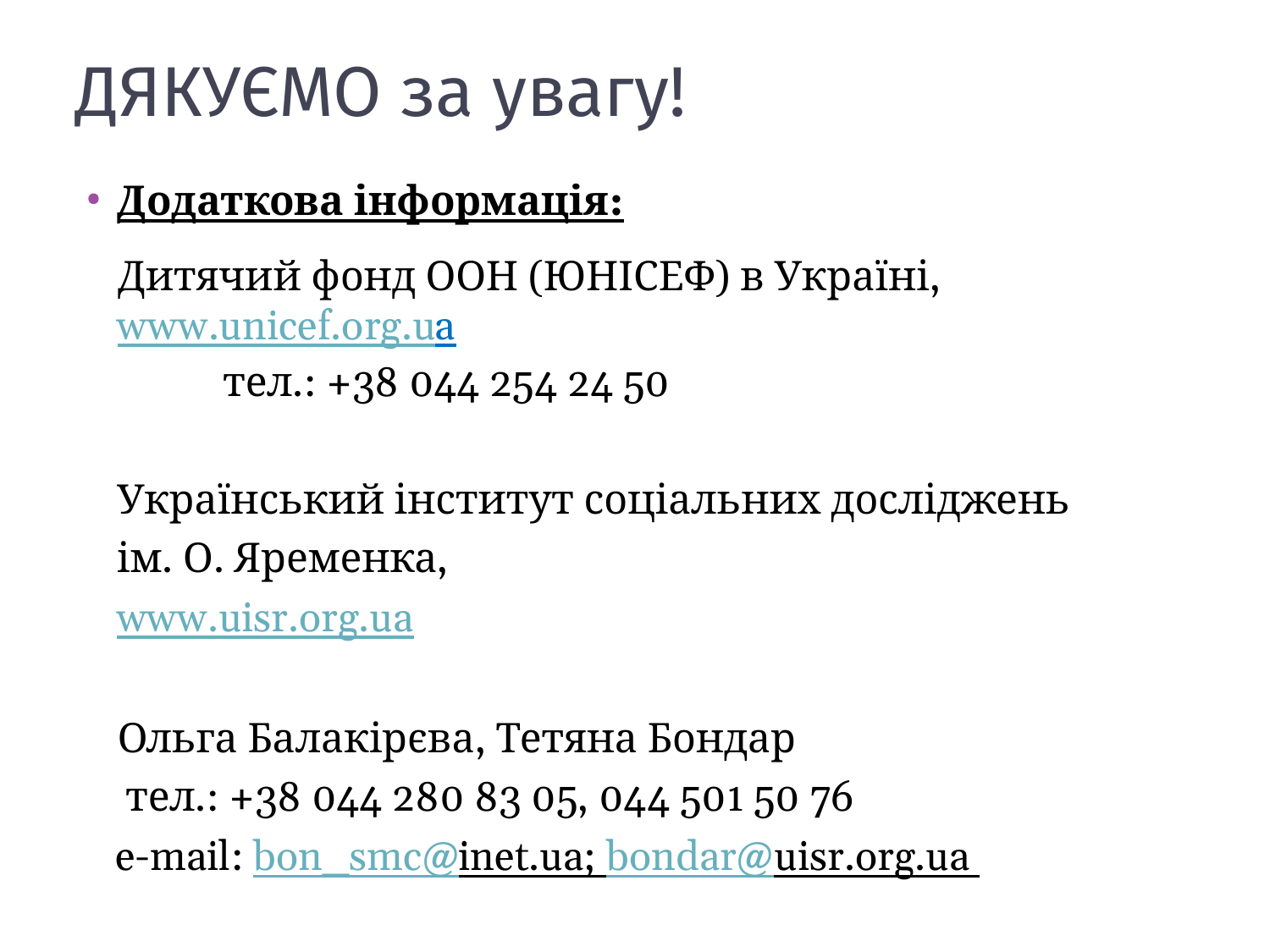

# ДЯКУЄМО за увагу!
Додаткова інформація:
	Дитячий фонд ООН (ЮНІСЕФ) в Україні, www.unicef.org.ua
     			тел.: +38 044 254 24 50

Український інститут соціальних досліджень
ім. О. Яременка,
www.uisr.org.ua

	Ольга Балакірєва, Тетяна Бондар
    тел.: +38 044 280 83 05, 044 501 50 76
   e-mail: bon_smc@inet.ua; bondar@uisr.org.ua